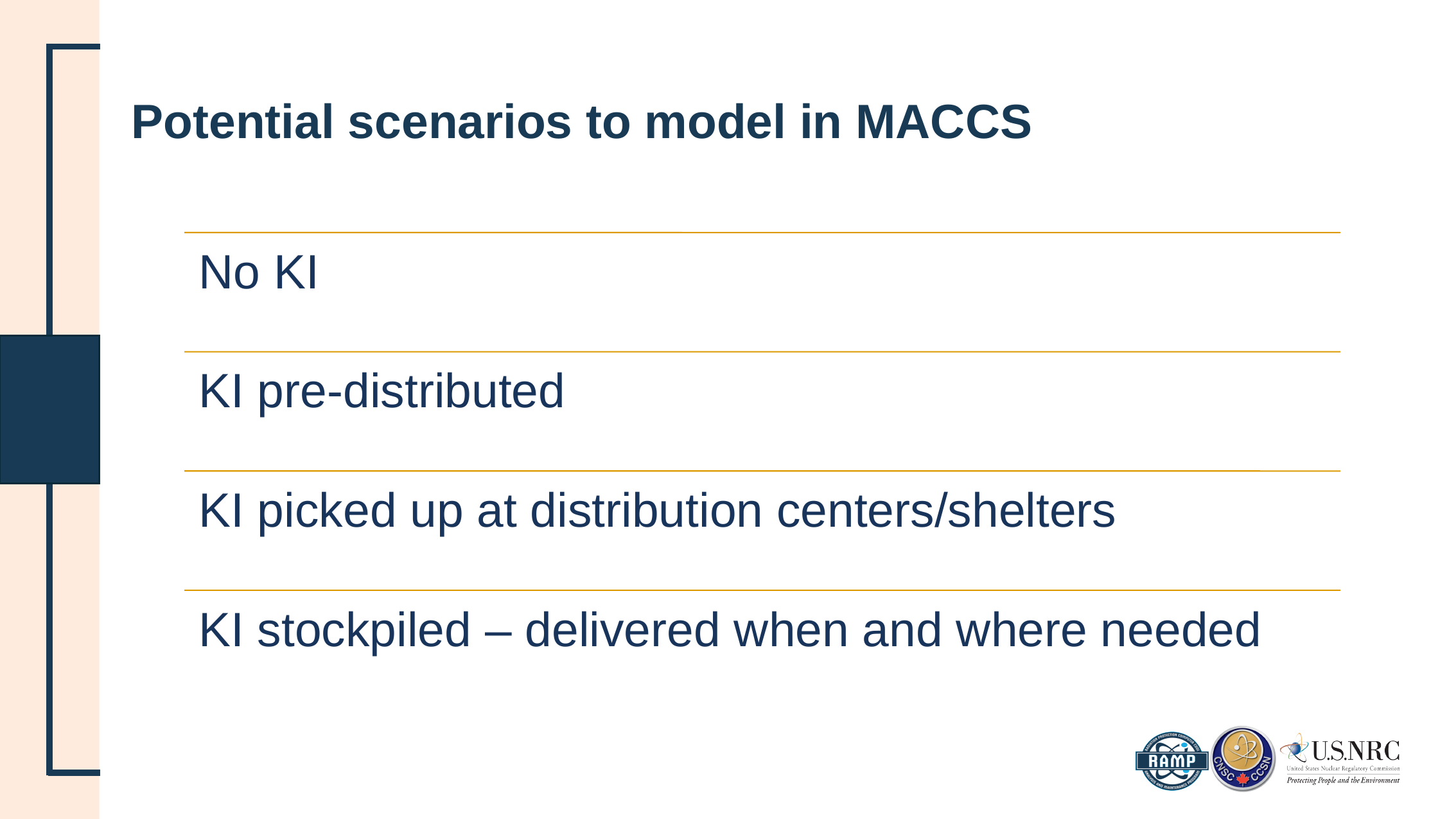

# Potential scenarios to model in MACCS
No KI
KI pre-distributed
KI picked up at distribution centers/shelters
KI stockpiled – delivered when and where needed